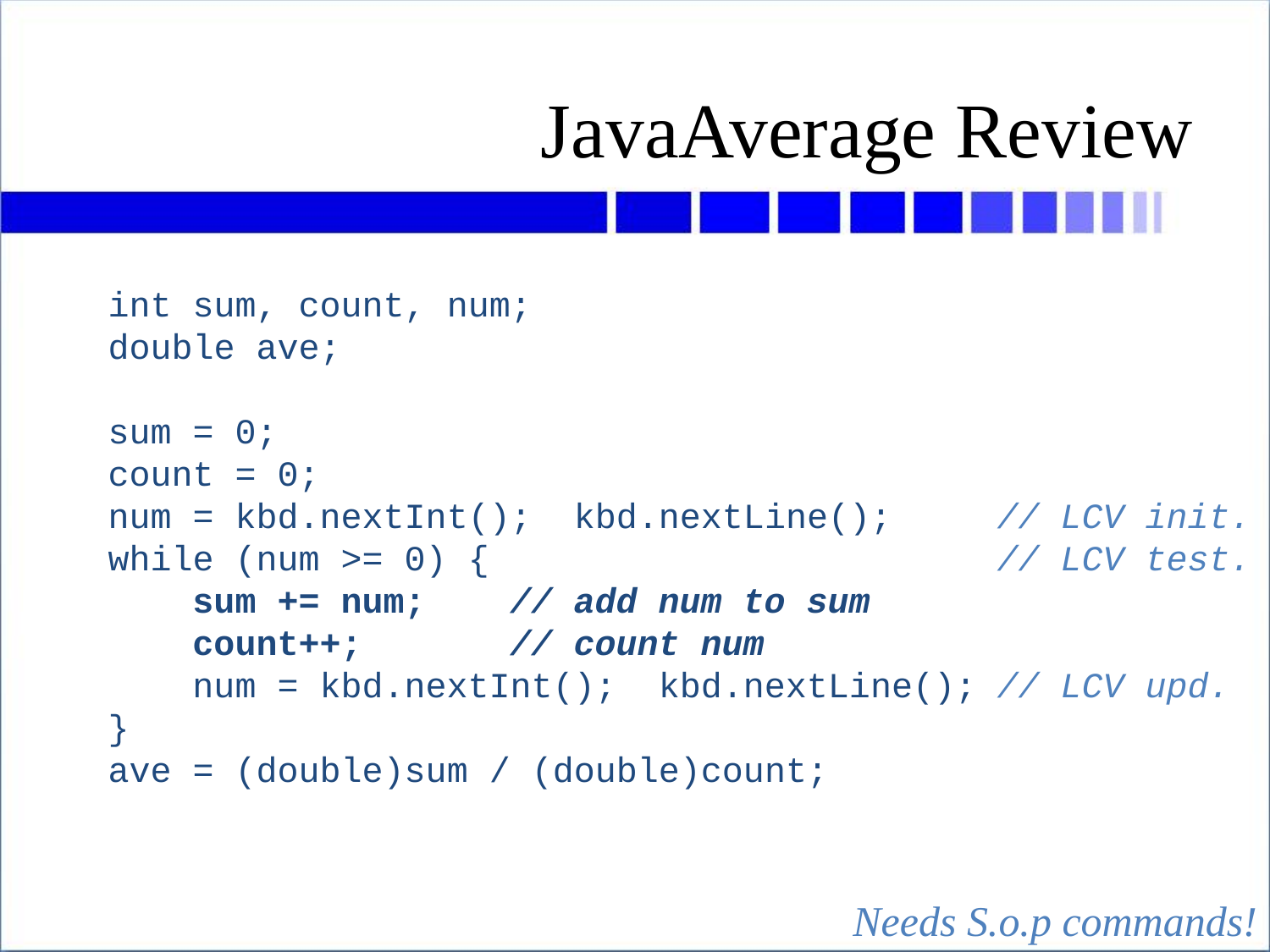

# JavaAverage Review
int sum, count, num;
double ave;

sum = 0;
count = 0;
num = kbd.nextInt();  kbd.nextLine();     // LCV init.
while (num >= 0) {                        // LCV test.
    sum += num;    // add num to sum
    count++;       // count num
    num = kbd.nextInt();  kbd.nextLine(); // LCV upd.
}
ave = (double)sum / (double)count;

Needs S.o.p commands!